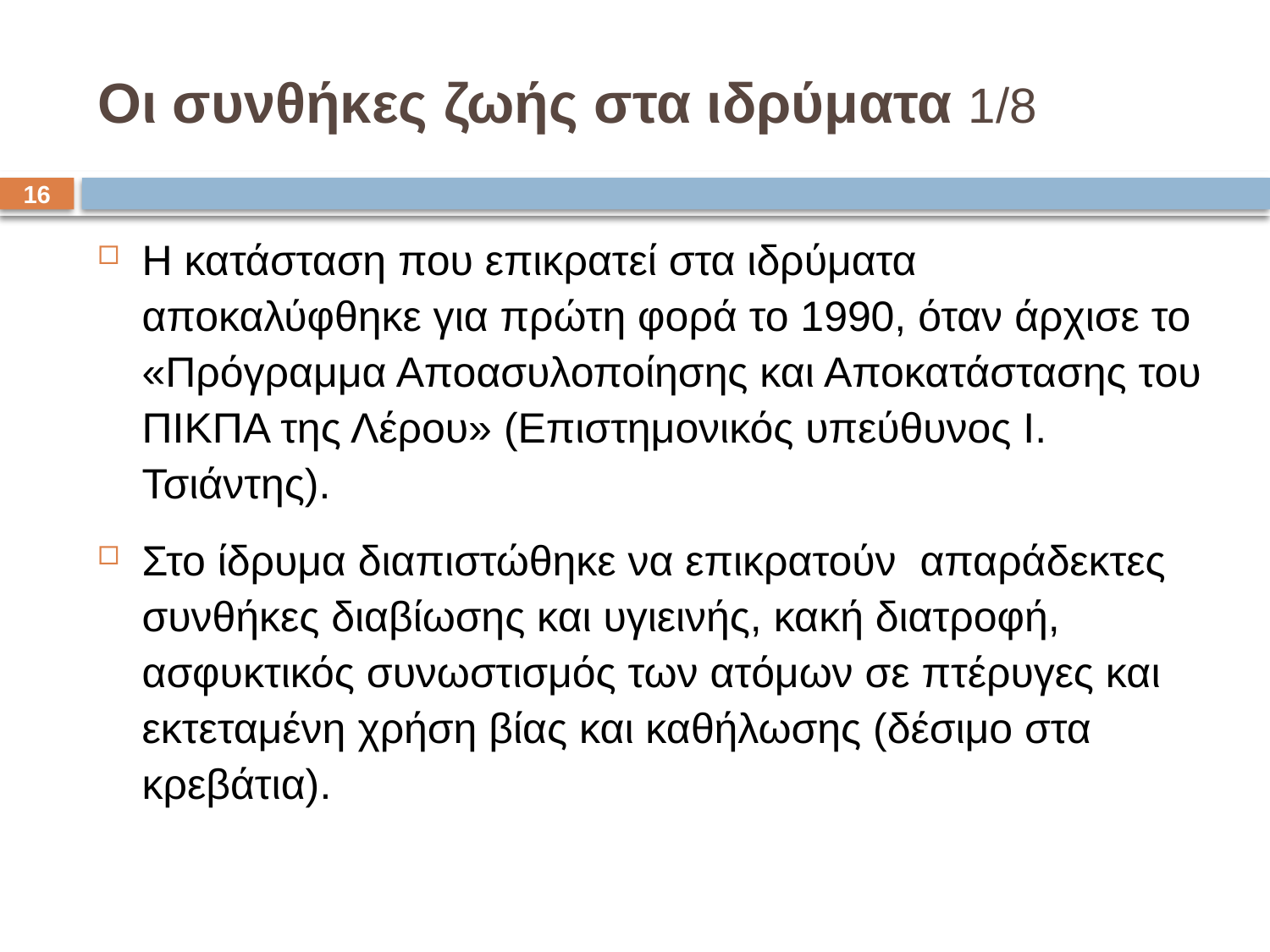

# Οι συνθήκες ζωής στα ιδρύματα 1/8
16
Η κατάσταση που επικρατεί στα ιδρύματα αποκαλύφθηκε για πρώτη φορά το 1990, όταν άρχισε το «Πρόγραμμα Αποασυλοποίησης και Αποκατάστασης του ΠΙΚΠΑ της Λέρου» (Επιστημονικός υπεύθυνος Ι. Τσιάντης).
Στο ίδρυμα διαπιστώθηκε να επικρατούν  απαράδεκτες συνθήκες διαβίωσης και υγιεινής, κακή διατροφή, ασφυκτικός συνωστισμός των ατόμων σε πτέρυγες και εκτεταμένη χρήση βίας και καθήλωσης (δέσιμο στα κρεβάτια).